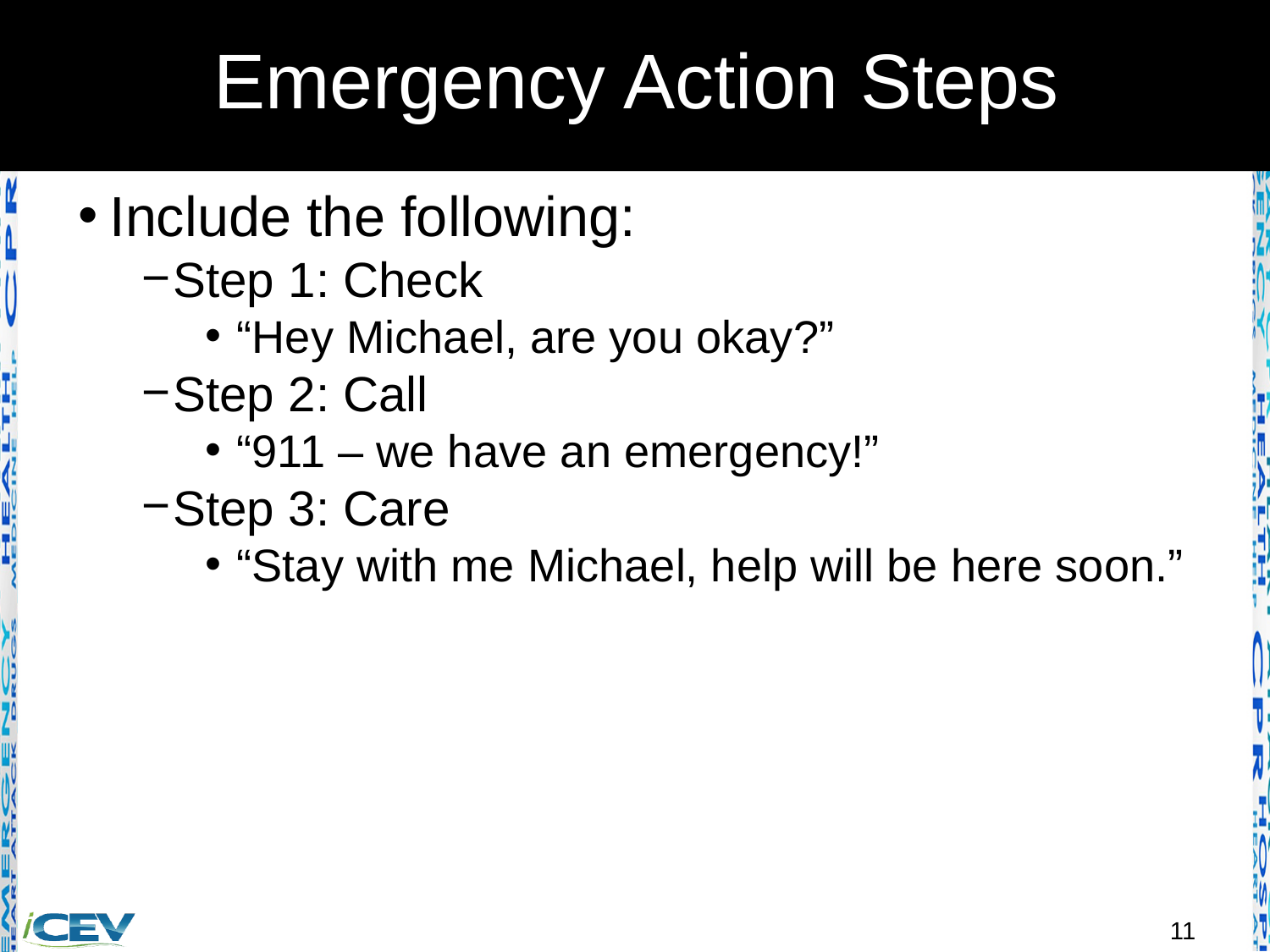

# Emergency Action Steps
Include the following:
Step 1: Check
“Hey Michael, are you okay?”
Step 2: Call
“911 – we have an emergency!”
Step 3: Care
“Stay with me Michael, help will be here soon.”